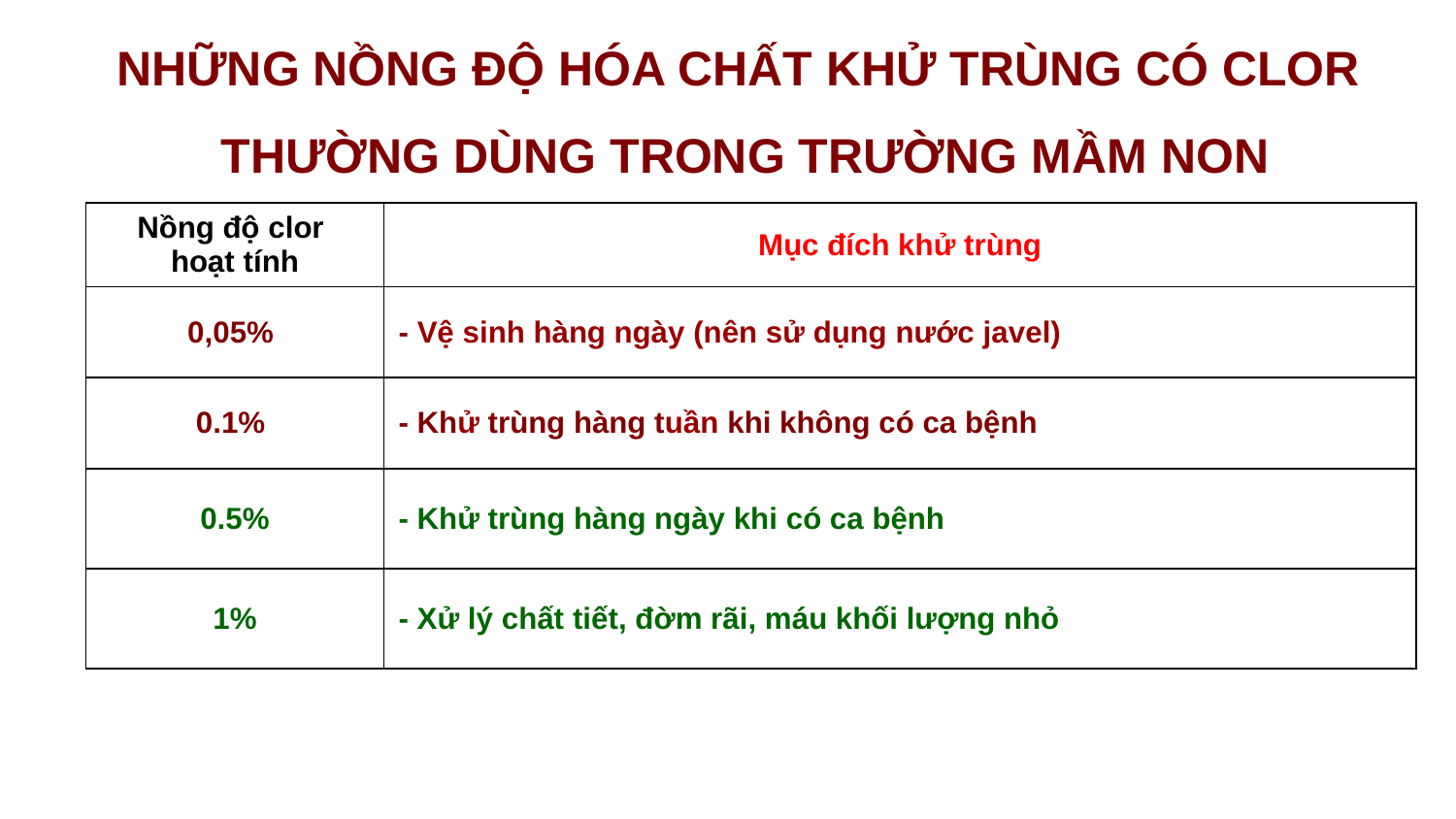

NHỮNG NỒNG ĐỘ HÓA CHẤT KHỬ TRÙNG CÓ CLOR

THƯỜNG DÙNG TRONG TRƯỜNG MẦM NON
| Nồng độ clor hoạt tính | Mục đích khử trùng |
| --- | --- |
| 0,05% | - Vệ sinh hàng ngày (nên sử dụng nước javel) |
| 0.1% | - Khử trùng hàng tuần khi không có ca bệnh |
| 0.5% | - Khử trùng hàng ngày khi có ca bệnh |
| 1% | - Xử lý chất tiết, đờm rãi, máu khối lượng nhỏ |